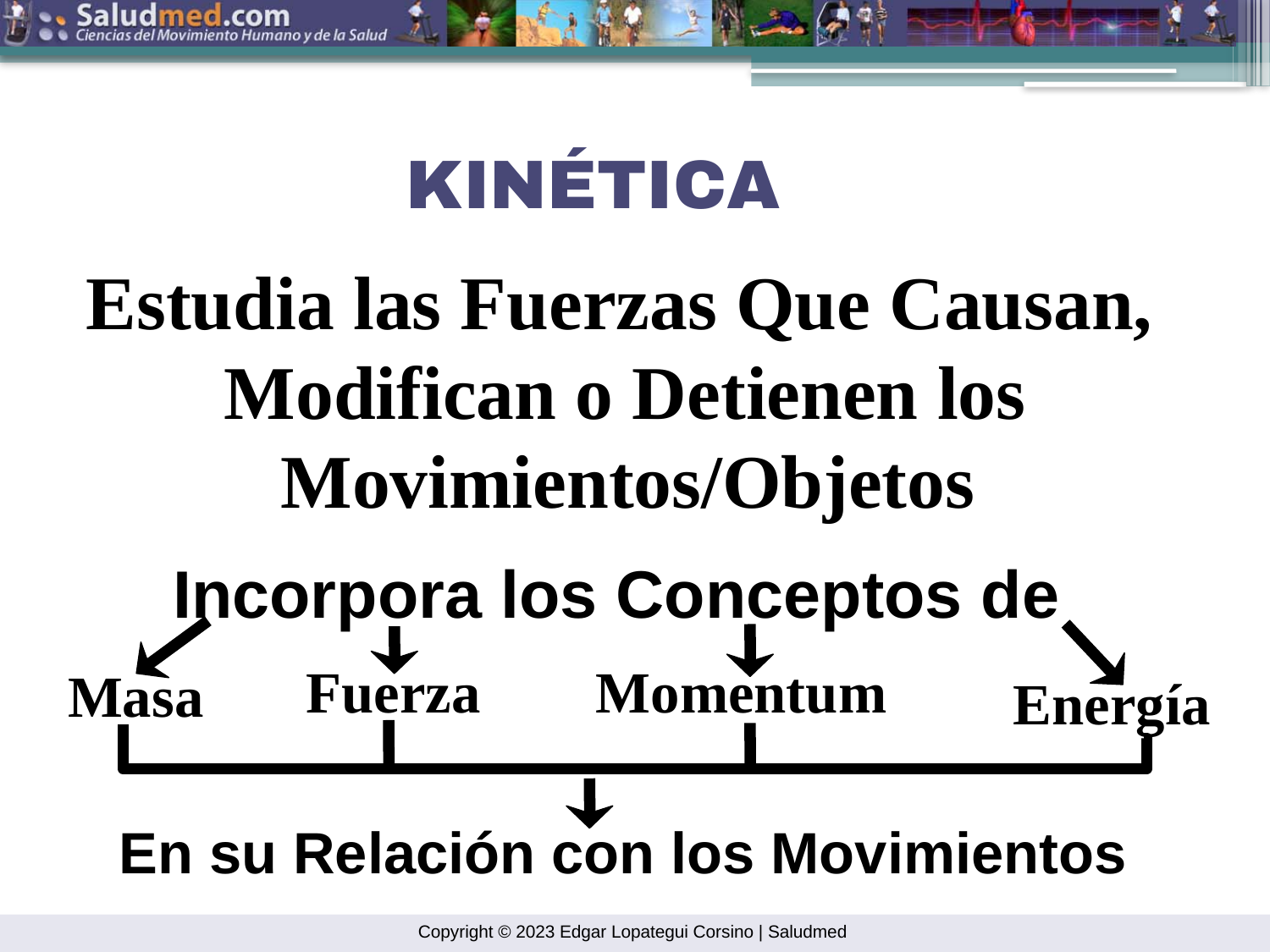

KINÉTICA
Estudia las Fuerzas Que Causan,
Modifican o Detienen los
Movimientos/Objetos
Incorpora los Conceptos de

Fuerza
Momentum
Masa
Energía

En su Relación con los Movimientos